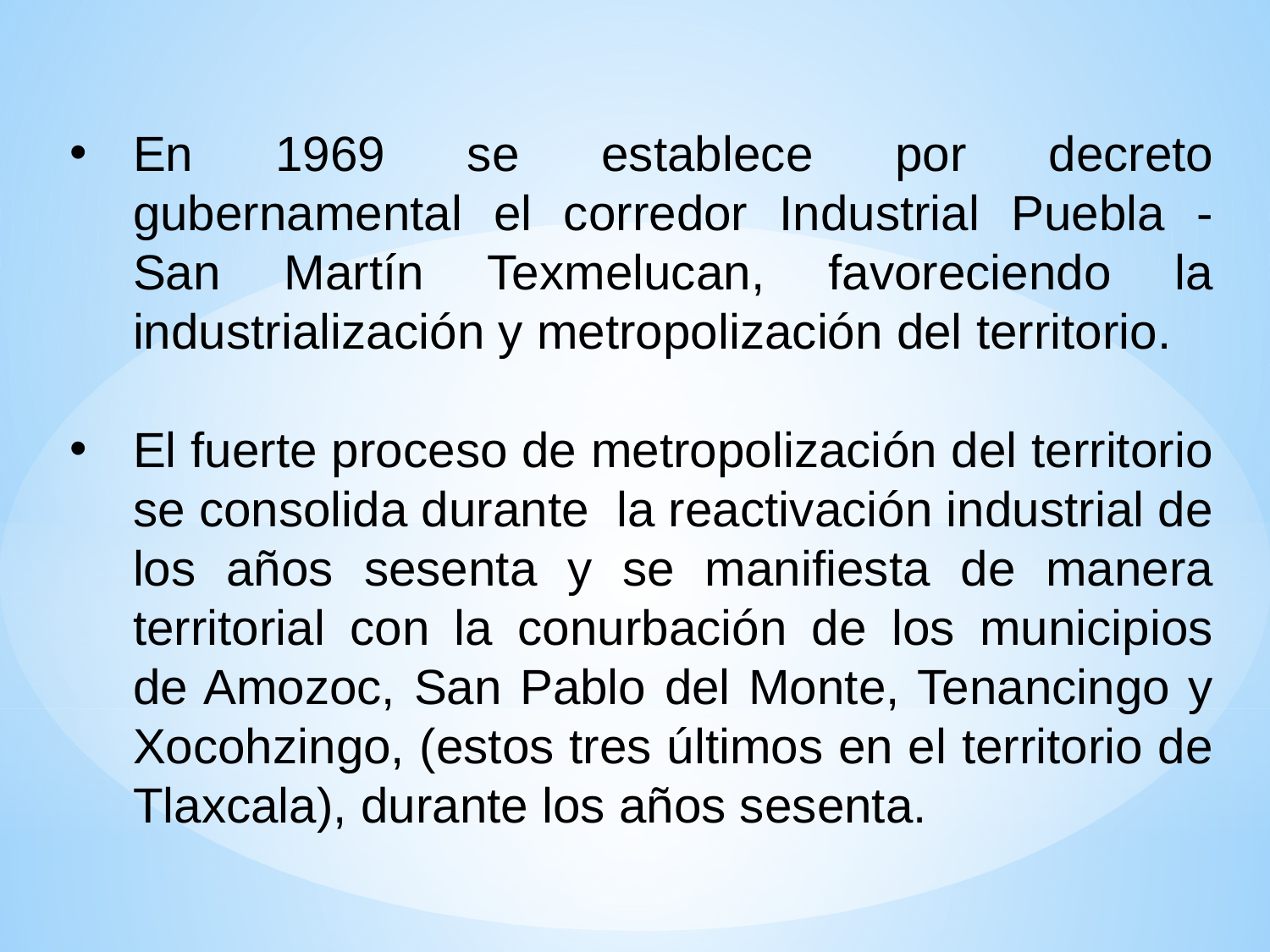

En 1969 se establece por decreto gubernamental el corredor Industrial Puebla - San Martín Texmelucan, favoreciendo la industrialización y metropolización del territorio.

El fuerte proceso de metropolización del territorio se consolida durante  la reactivación industrial de los años sesenta y se manifiesta de manera territorial con la conurbación de los municipios de Amozoc, San Pablo del Monte, Tenancingo y Xocohzingo, (estos tres últimos en el territorio de Tlaxcala), durante los años sesenta.